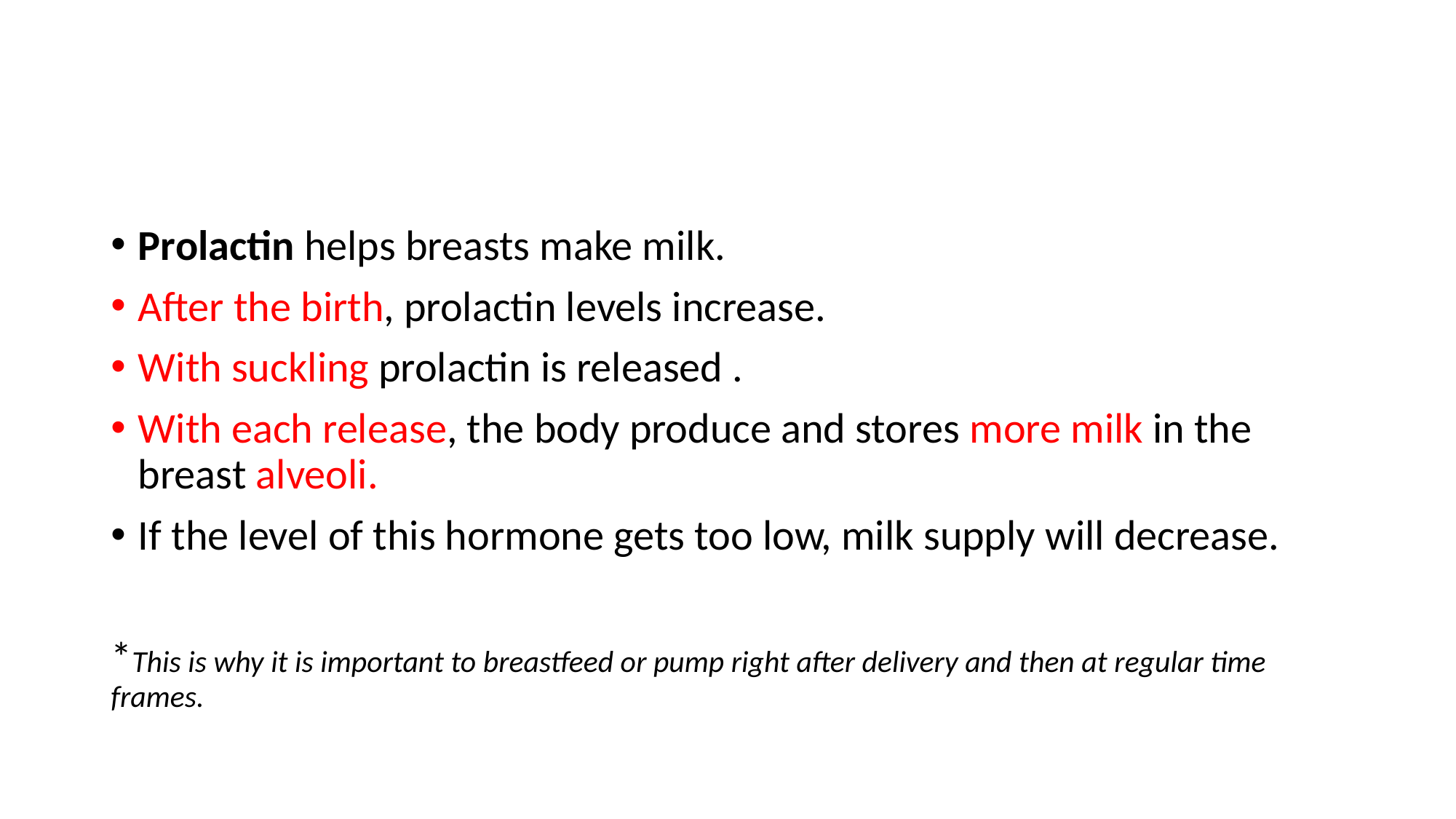

Prolactin helps breasts make milk.
After the birth, prolactin levels increase.
With suckling prolactin is released .
With each release, the body produce and stores more milk in the breast alveoli.
If the level of this hormone gets too low, milk supply will decrease.

*This is why it is important to breastfeed or pump right after delivery and then at regular time frames.